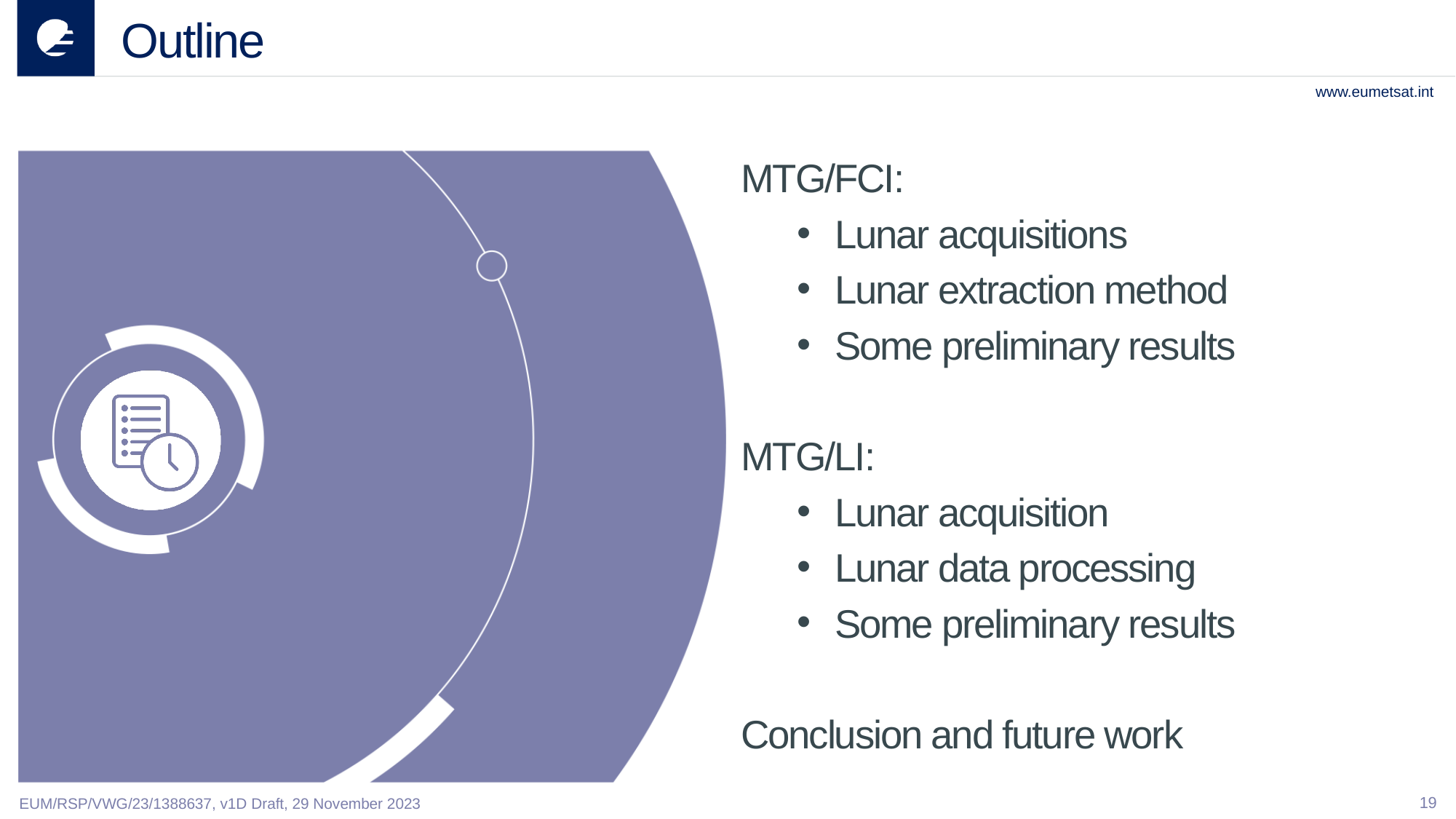

# Outline
MTG/FCI:
Lunar acquisitions
Lunar extraction method
Some preliminary results

MTG/LI:
Lunar acquisition
Lunar data processing
Some preliminary results

Conclusion and future work